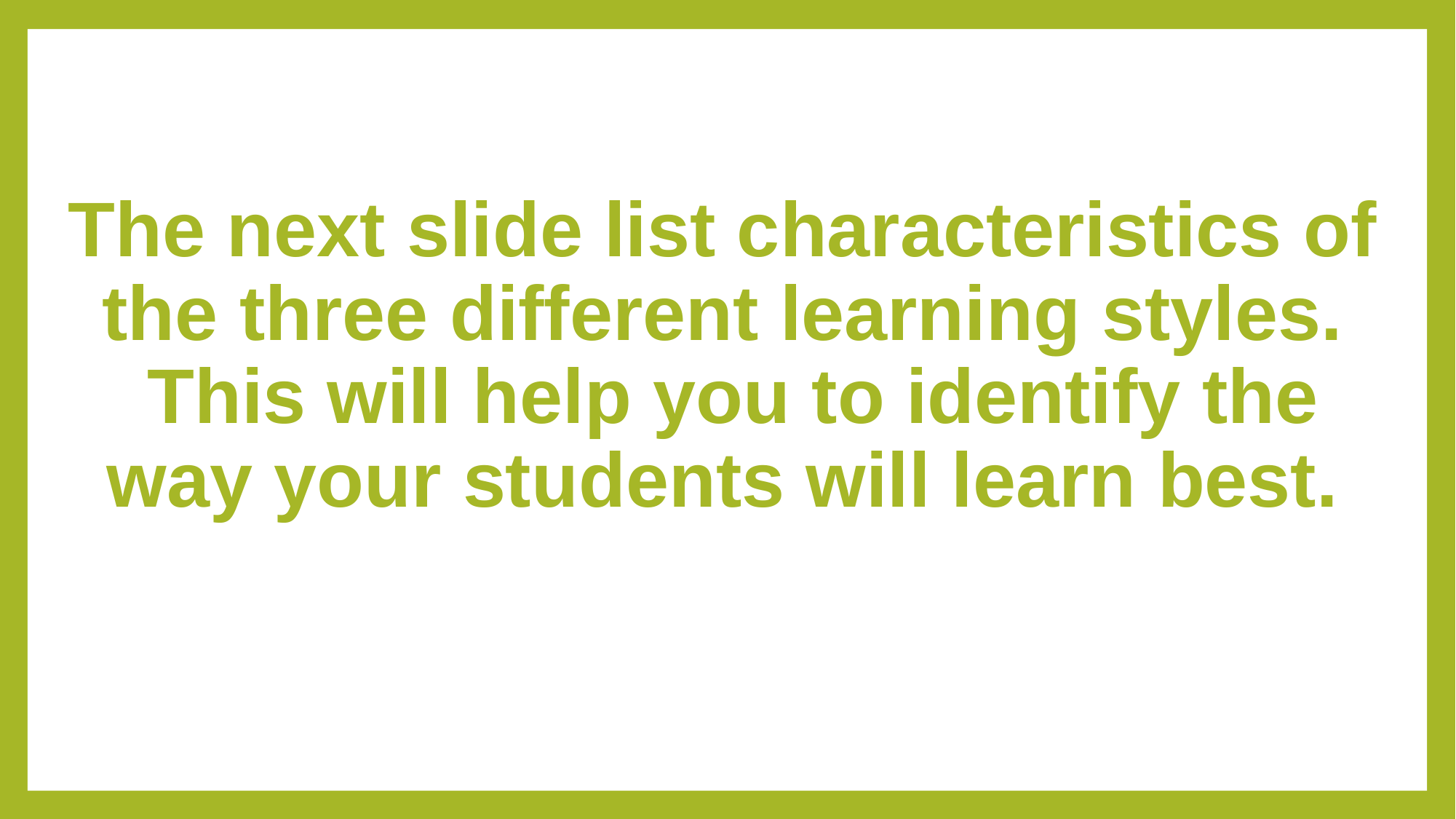

The next slide list characteristics of the three different learning styles.  This will help you to identify the way your students will learn best.